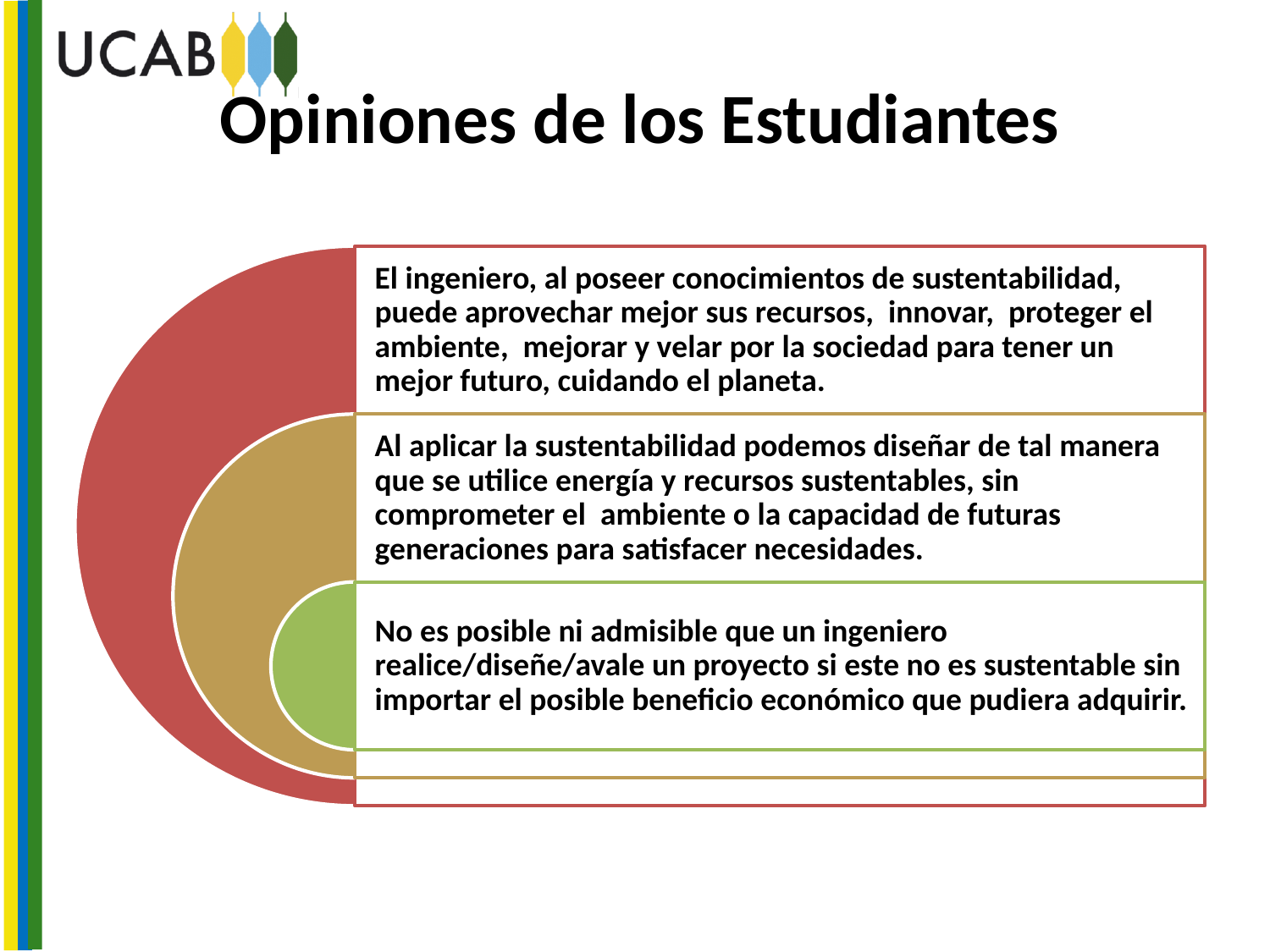

# Opiniones de los Estudiantes
El ingeniero, al poseer conocimientos de sustentabilidad, puede aprovechar mejor sus recursos,  innovar,  proteger el ambiente,  mejorar y velar por la sociedad para tener un mejor futuro, cuidando el planeta.
Al aplicar la sustentabilidad podemos diseñar de tal manera que se utilice energía y recursos sustentables, sin comprometer el  ambiente o la capacidad de futuras generaciones para satisfacer necesidades.
No es posible ni admisible que un ingeniero realice/diseñe/avale un proyecto si este no es sustentable sin importar el posible beneficio económico que pudiera adquirir.